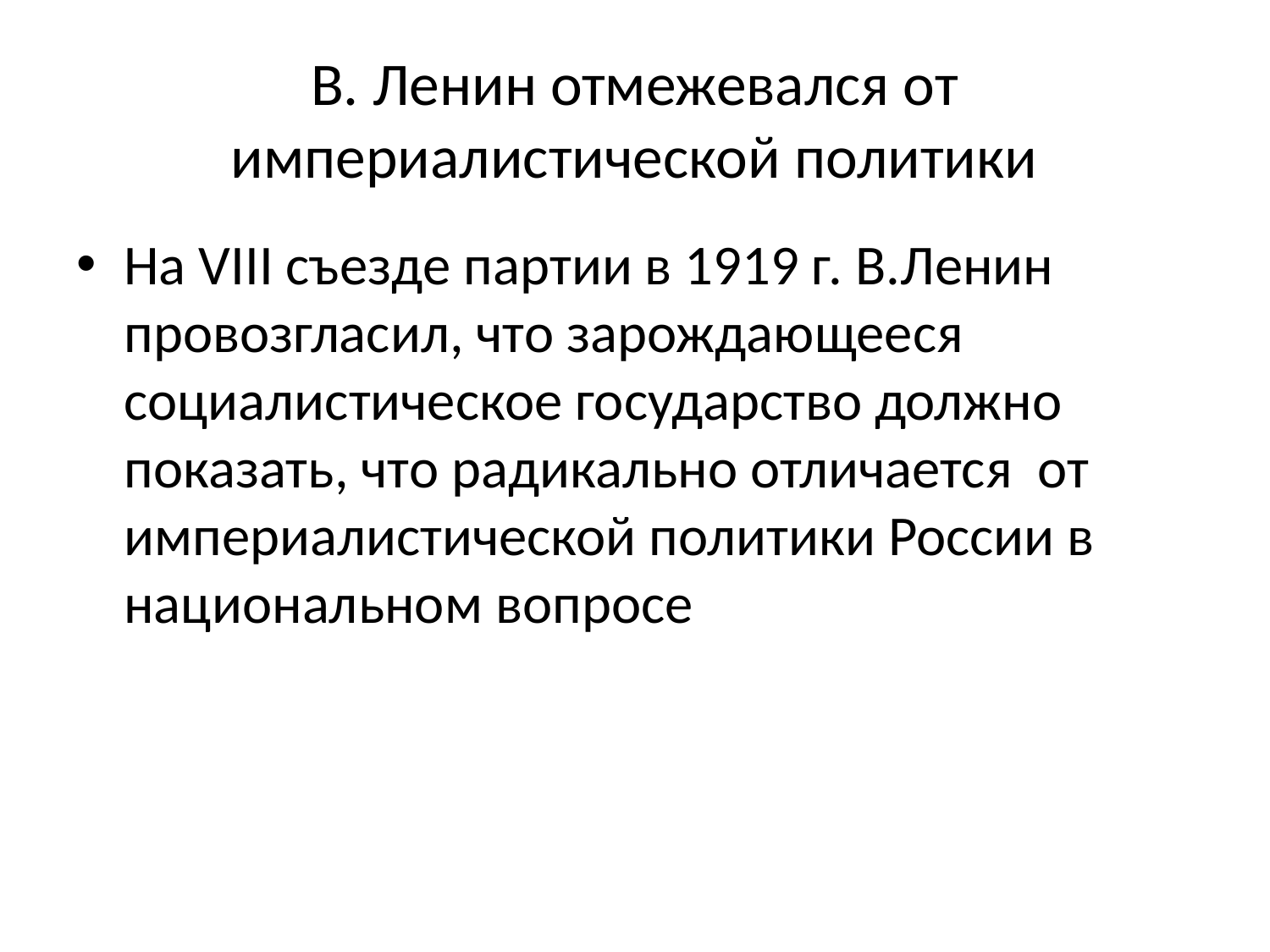

# В. Ленин отмежевался от империалистической политики
На VIII съезде партии в 1919 г. В.Ленин провозгласил, что зарождающееся социалистическое государство должно показать, что радикально отличается  от империалистической политики России в национальном вопросе